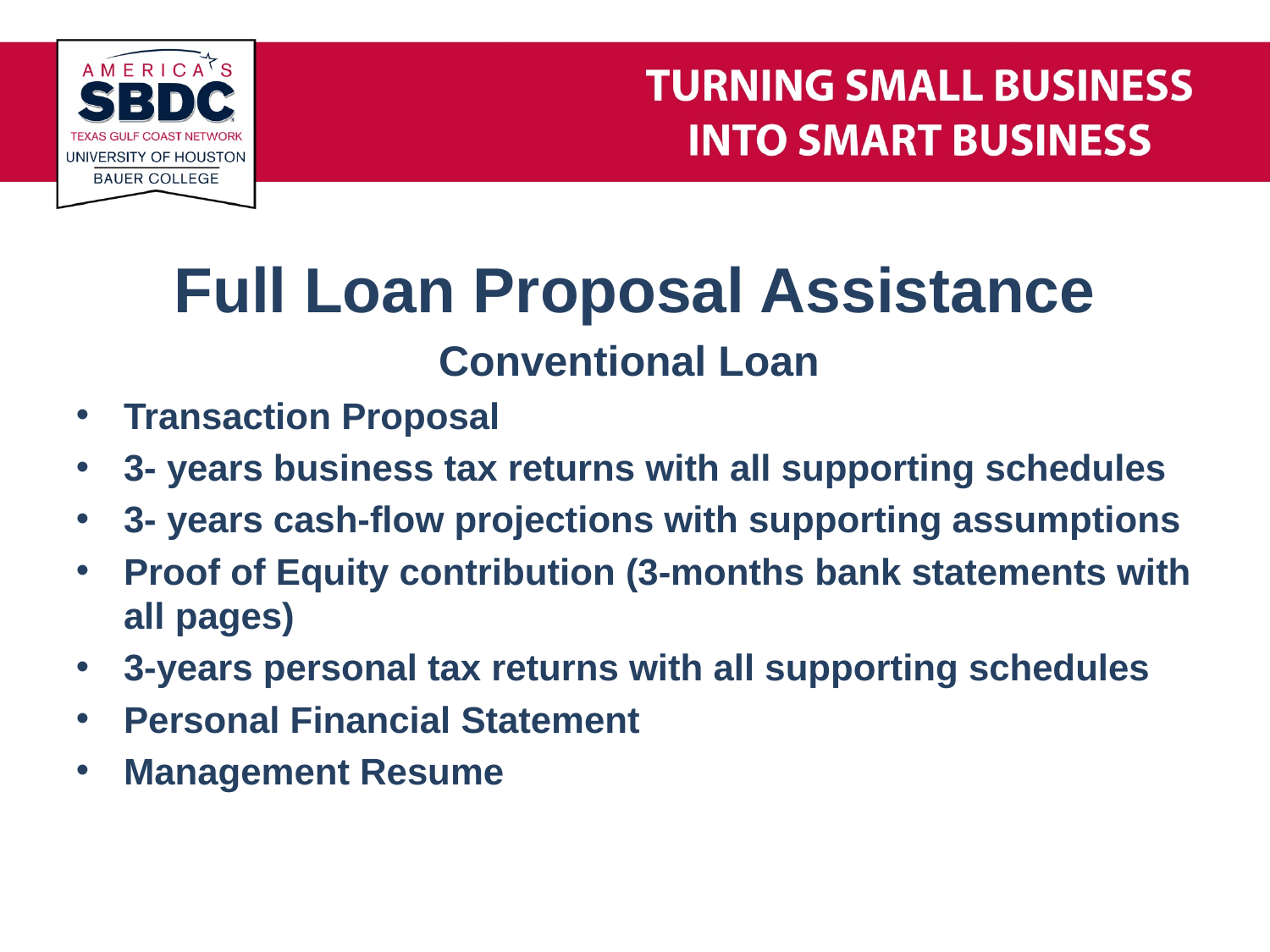

#
Full Loan Proposal Assistance
Conventional Loan
Transaction Proposal
3- years business tax returns with all supporting schedules
3- years cash-flow projections with supporting assumptions
Proof of Equity contribution (3-months bank statements with all pages)
3-years personal tax returns with all supporting schedules
Personal Financial Statement
Management Resume